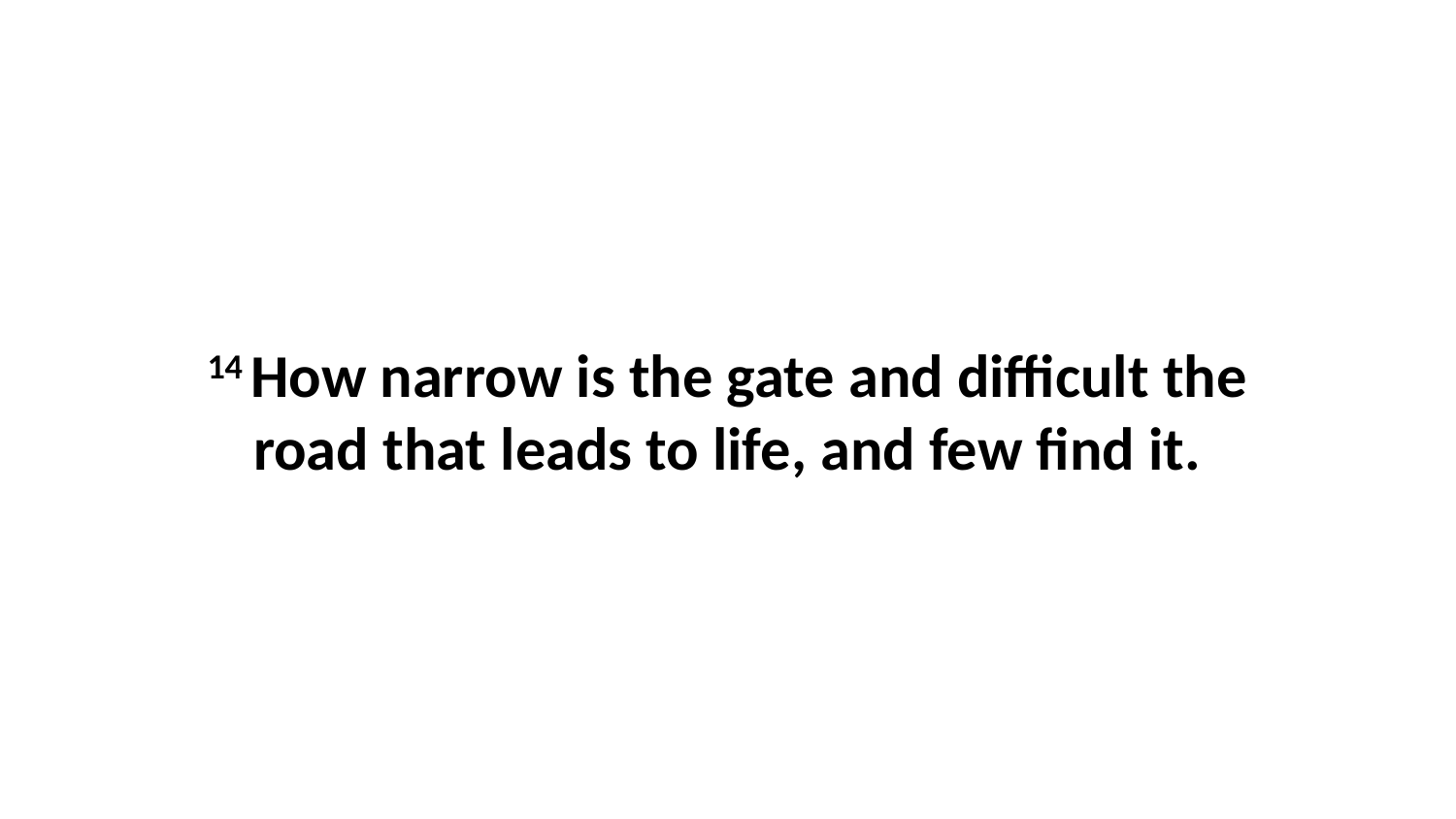

14 How narrow is the gate and difficult the road that leads to life, and few find it.